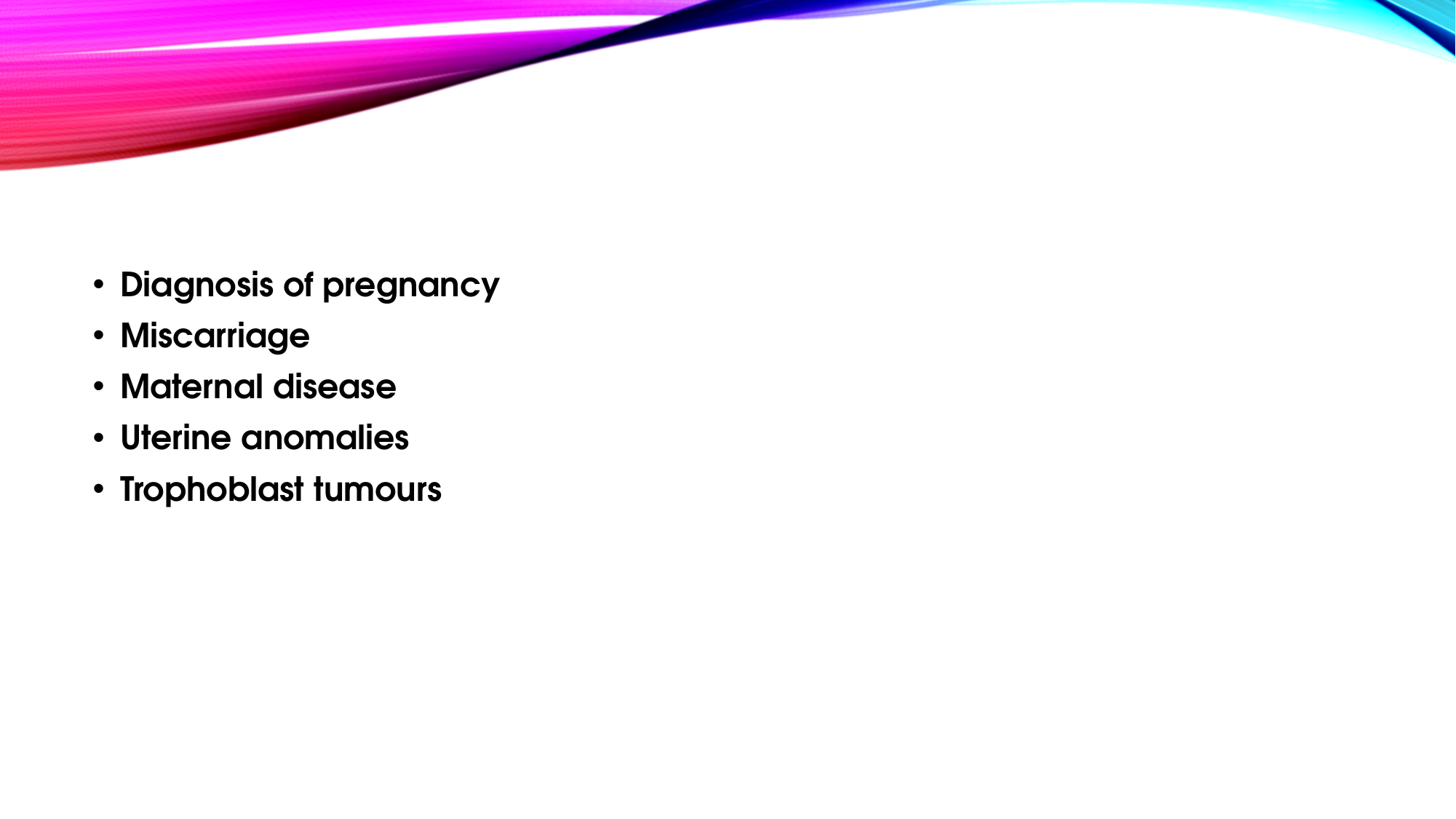

#
Diagnosis of pregnancy
Miscarriage
Maternal disease
Uterine anomalies
Trophoblast tumours